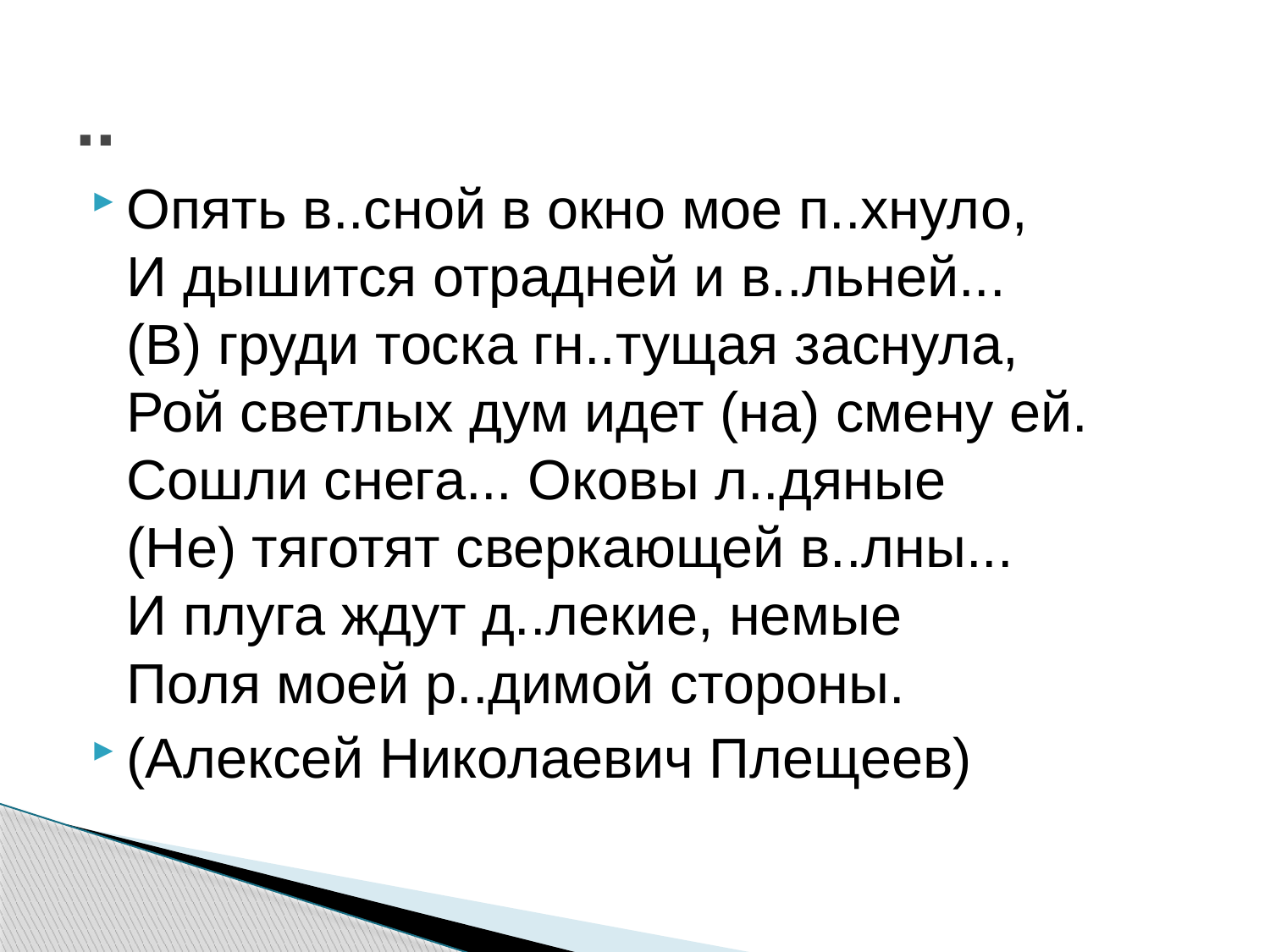

# ..
Опять в..сной в окно мое п..хнуло,
И дышится отрадней и в..льней...
(В) груди тоска гн..тущая заснула,
Рой светлых дум идет (на) смену ей.
Сошли снега... Оковы л..дяные
(Не) тяготят сверкающей в..лны...
И плуга ждут д..лекие, немые
Поля моей р..димой стороны.
(Алексей Николаевич Плещеев)